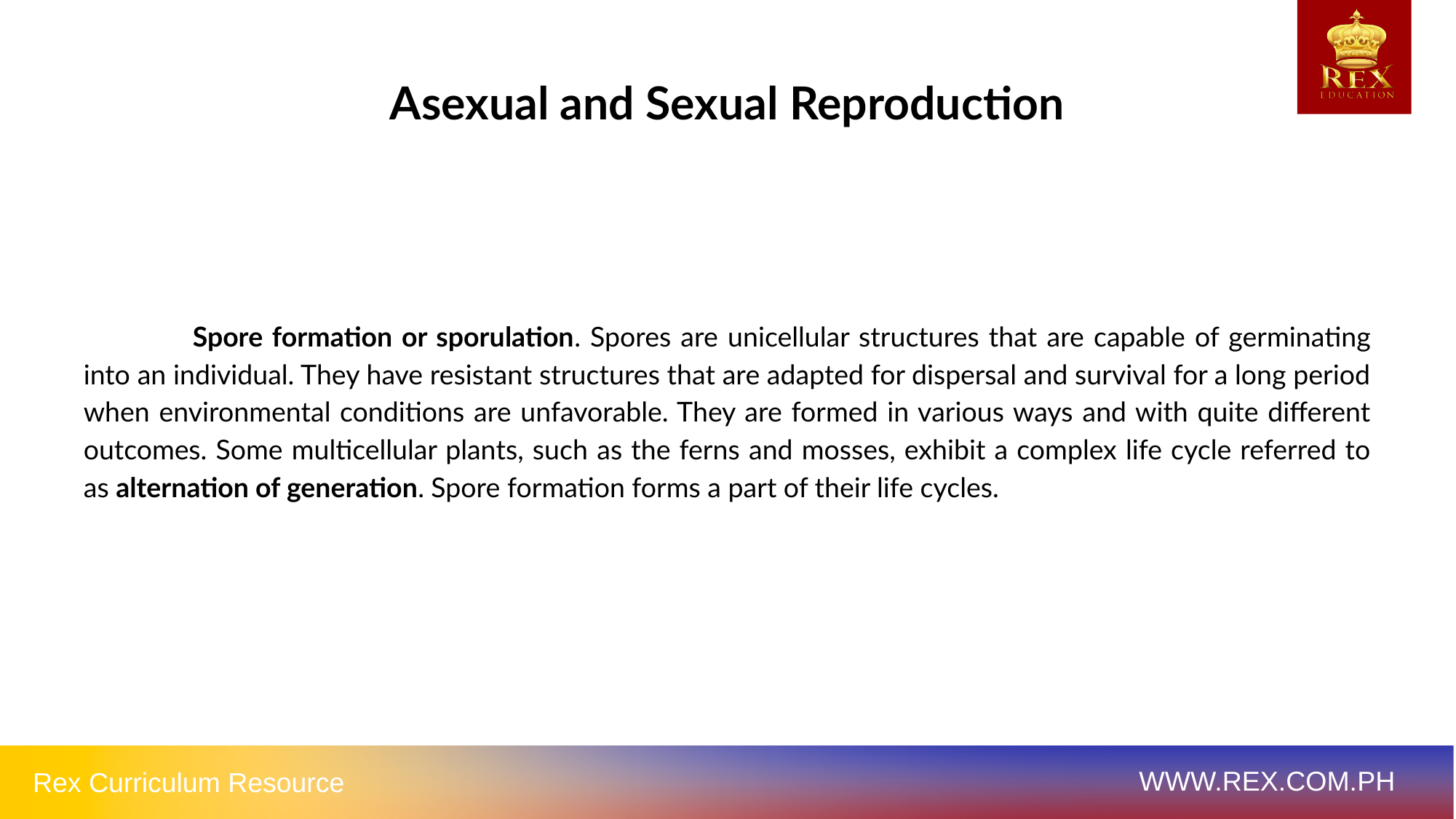

Asexual and Sexual Reproduction
	Spore formation or sporulation. Spores are unicellular structures that are capable of germinating into an individual. They have resistant structures that are adapted for dispersal and survival for a long period when environmental conditions are unfavorable. They are formed in various ways and with quite different outcomes. Some multicellular plants, such as the ferns and mosses, exhibit a complex life cycle referred to as alternation of generation. Spore formation forms a part of their life cycles.